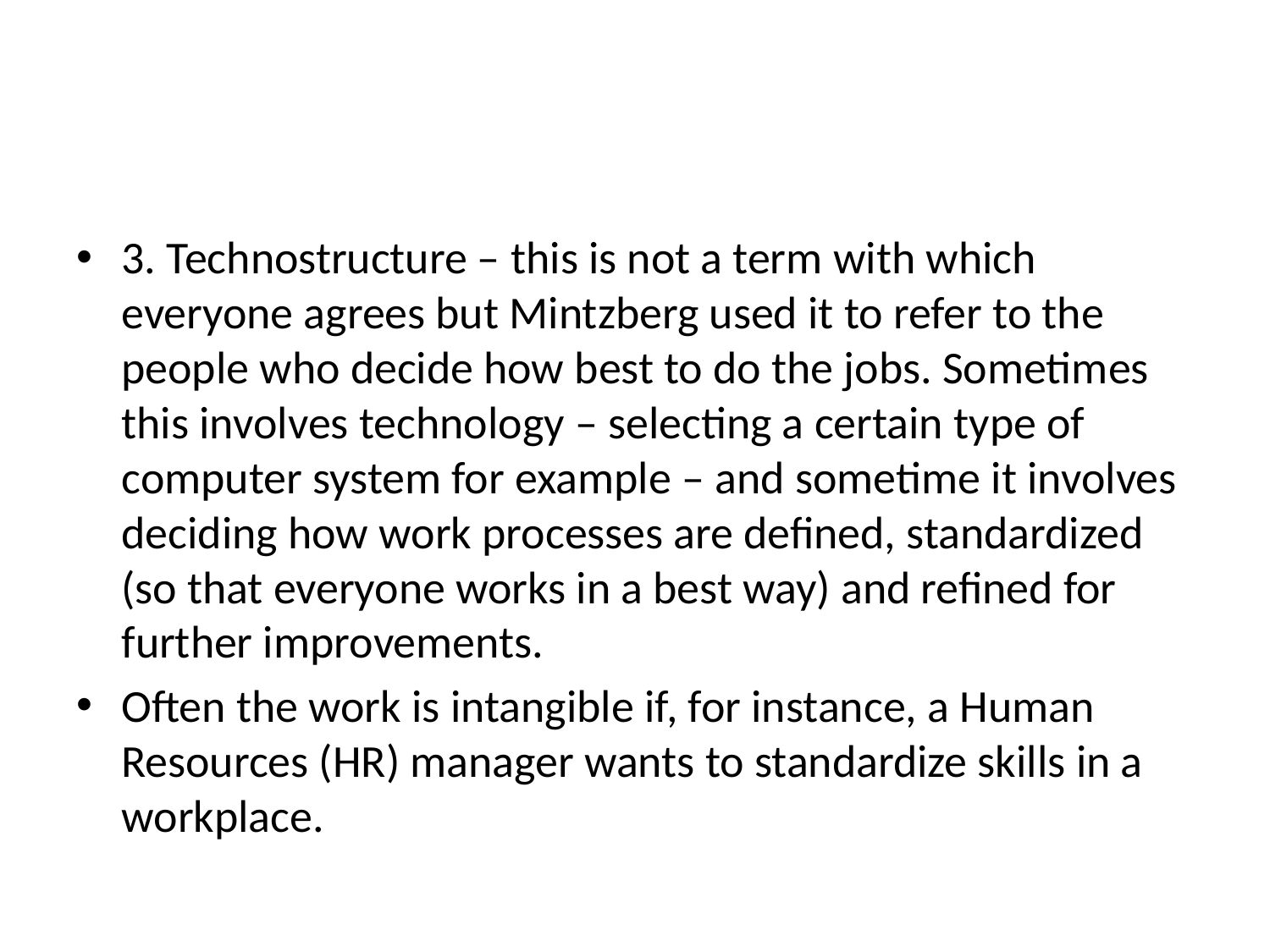

#
3. Technostructure – this is not a term with which everyone agrees but Mintzberg used it to refer to the people who decide how best to do the jobs. Sometimes this involves technology – selecting a certain type of computer system for example – and sometime it involves deciding how work processes are defined, standardized (so that everyone works in a best way) and refined for further improvements.
Often the work is intangible if, for instance, a Human Resources (HR) manager wants to standardize skills in a workplace.